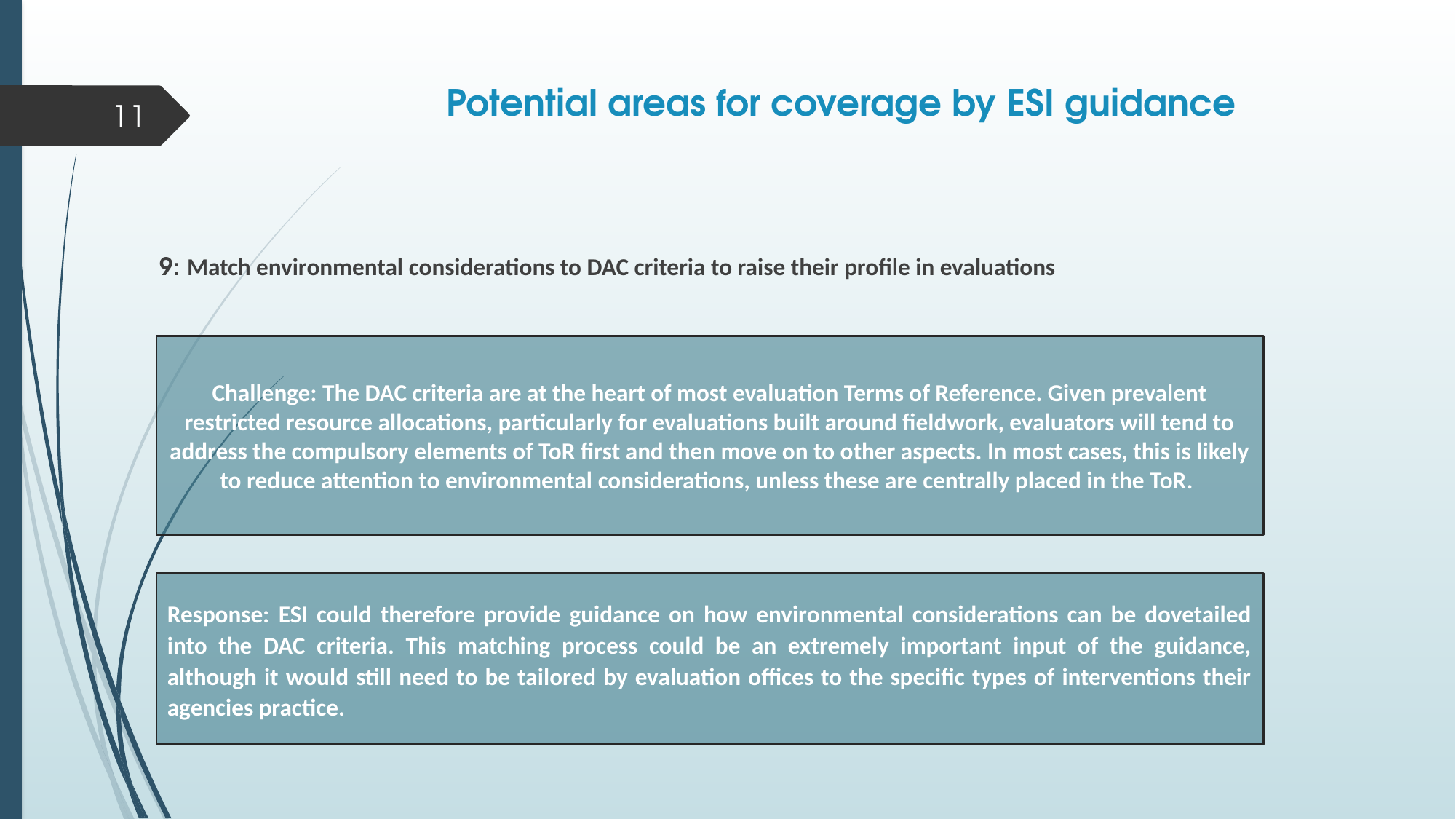

# Potential areas for coverage by ESI guidance
11
9: Match environmental considerations to DAC criteria to raise their profile in evaluations

Challenge: The DAC criteria are at the heart of most evaluation Terms of Reference. Given prevalent restricted resource allocations, particularly for evaluations built around fieldwork, evaluators will tend to address the compulsory elements of ToR first and then move on to other aspects. In most cases, this is likely to reduce attention to environmental considerations, unless these are centrally placed in the ToR.
Response: ESI could therefore provide guidance on how environmental considerations can be dovetailed into the DAC criteria. This matching process could be an extremely important input of the guidance, although it would still need to be tailored by evaluation offices to the specific types of interventions their agencies practice.